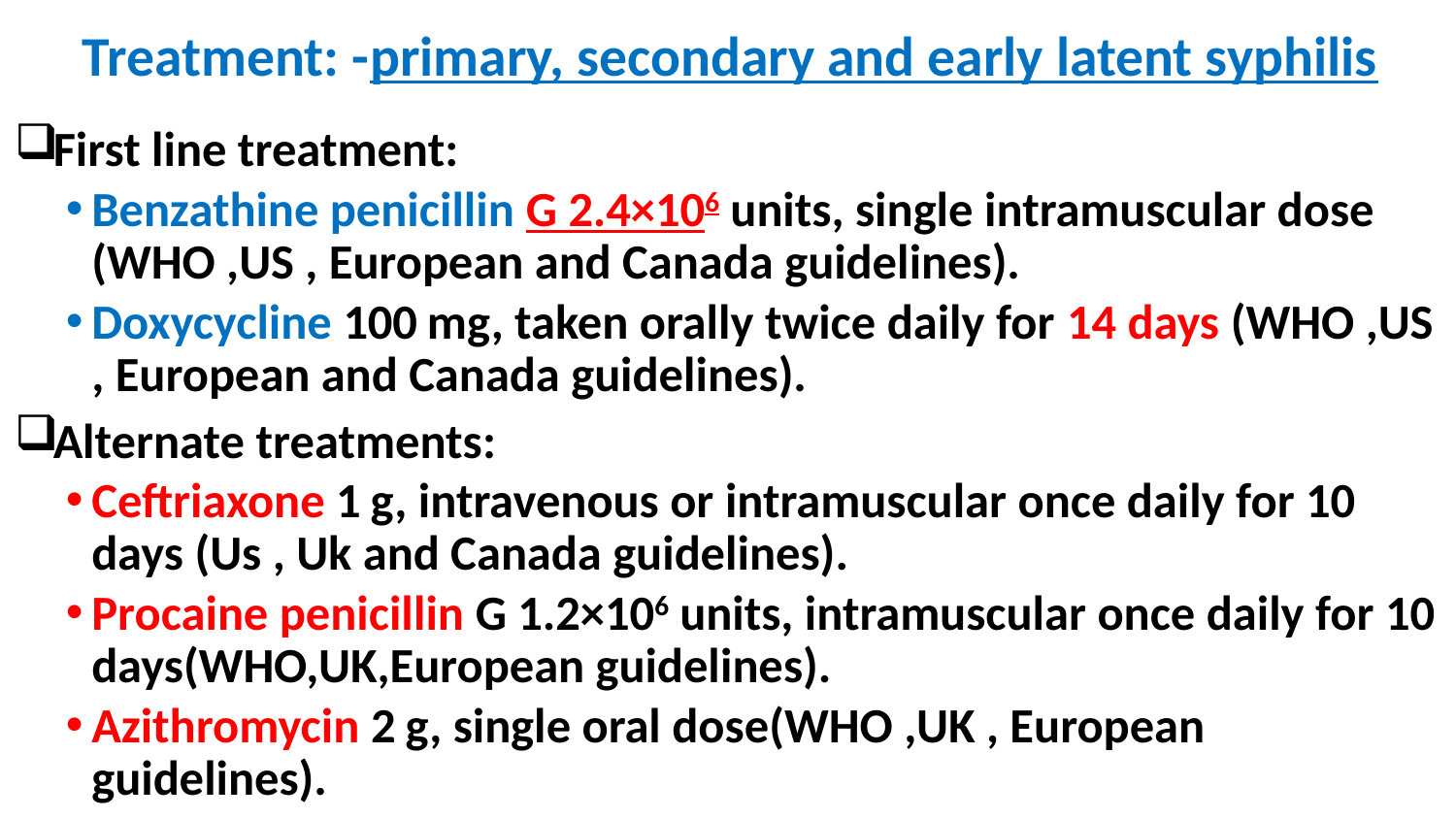

# Treatment: -primary, secondary and early latent syphilis
First line treatment:
Benzathine penicillin G 2.4×106 units, single intramuscular dose (WHO ,US , European and Canada guidelines).
Doxycycline 100 mg, taken orally twice daily for 14 days (WHO ,US , European and Canada guidelines).
Alternate treatments:
Ceftriaxone 1 g, intravenous or intramuscular once daily for 10 days (Us , Uk and Canada guidelines).
Procaine penicillin G 1.2×106 units, intramuscular once daily for 10 days(WHO,UK,European guidelines).
Azithromycin 2 g, single oral dose(WHO ,UK , European guidelines).